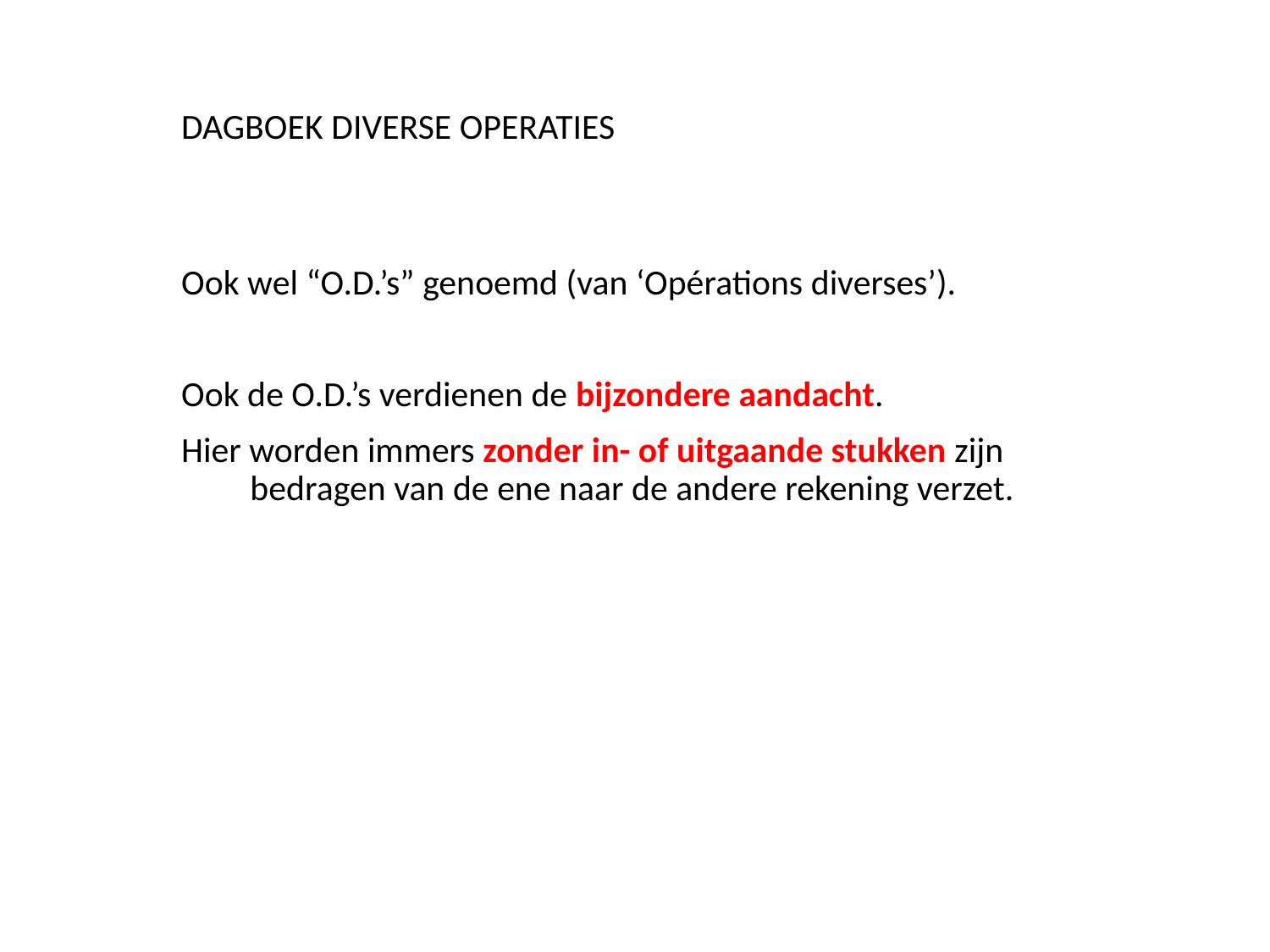

# DAGBOEK DIVERSE OPERATIES

Ook wel “O.D.’s” genoemd (van ‘Opérations diverses’).

Ook de O.D.’s verdienen de bijzondere aandacht.
Hier worden immers zonder in- of uitgaande stukken zijn bedragen van de ene naar de andere rekening verzet.